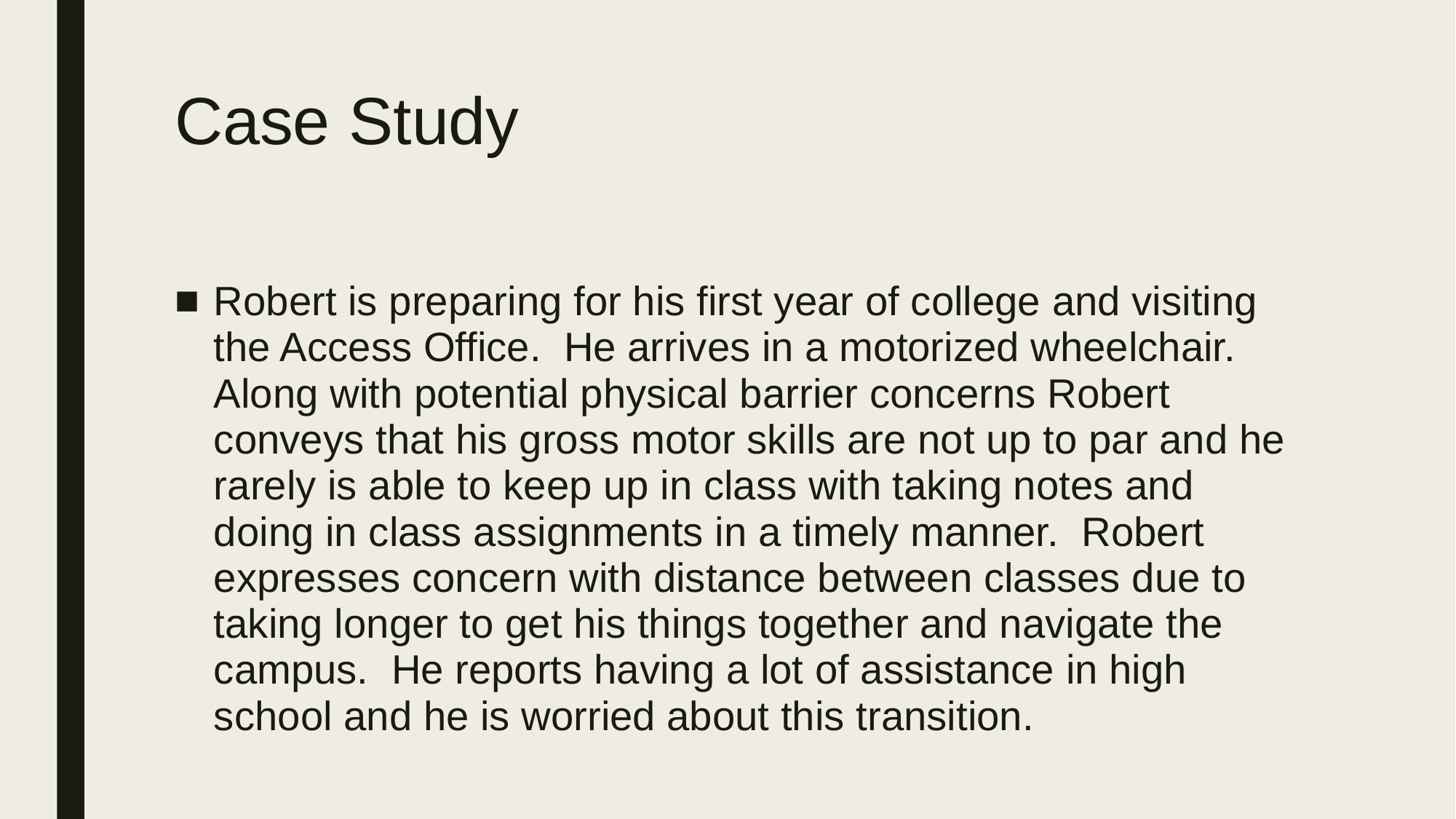

# Case Study
Robert is preparing for his first year of college and visiting the Access Office.  He arrives in a motorized wheelchair.  Along with potential physical barrier concerns Robert conveys that his gross motor skills are not up to par and he rarely is able to keep up in class with taking notes and doing in class assignments in a timely manner.  Robert expresses concern with distance between classes due to taking longer to get his things together and navigate the campus.  He reports having a lot of assistance in high school and he is worried about this transition.